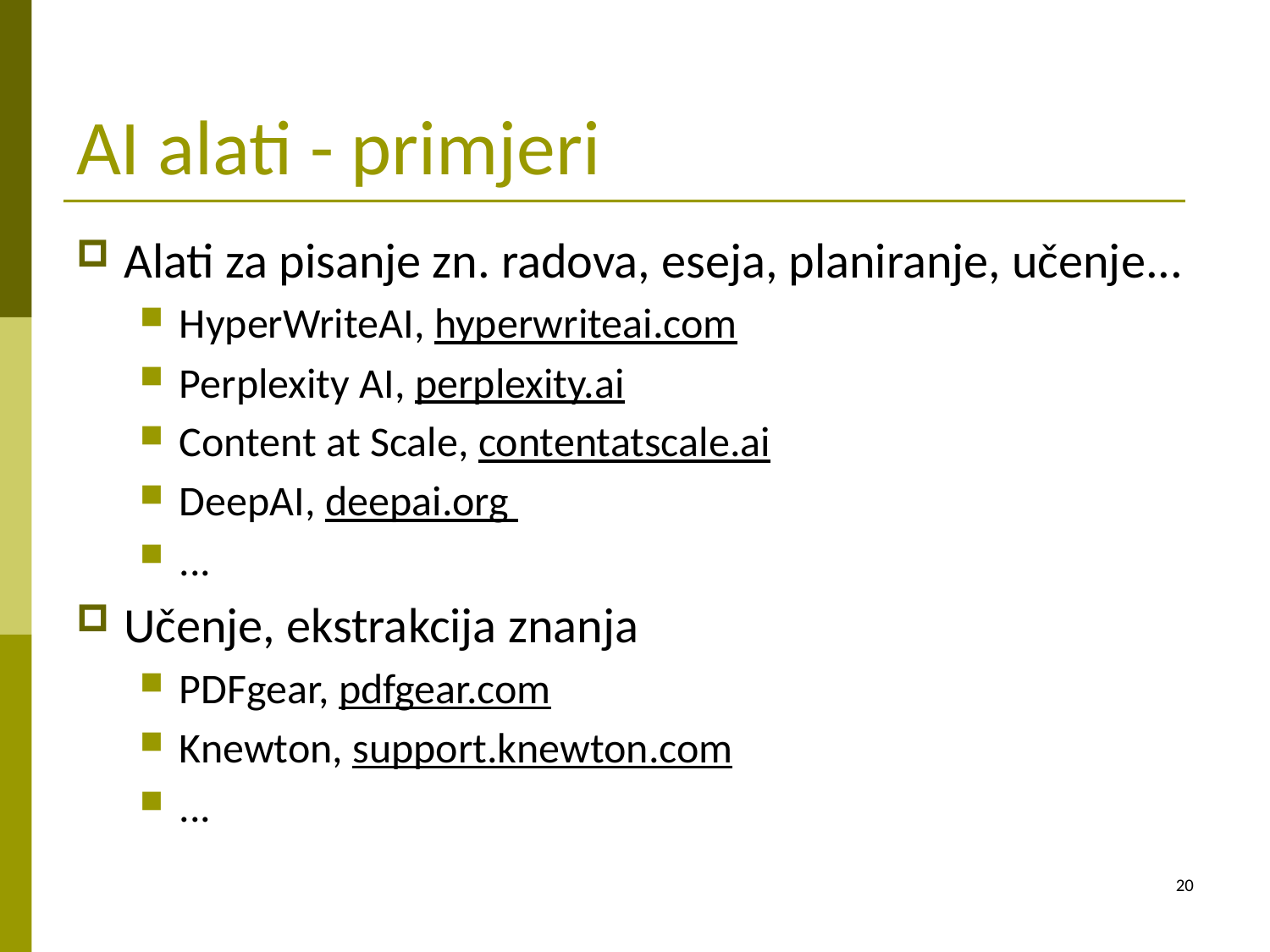

# AI alati - primjeri
Alati za pisanje zn. radova, eseja, planiranje, učenje...
HyperWriteAI, hyperwriteai.com
Perplexity AI, perplexity.ai
Content at Scale, contentatscale.ai
DeepAI, deepai.org
...
Učenje, ekstrakcija znanja
PDFgear, pdfgear.com
Knewton, support.knewton.com
...

20